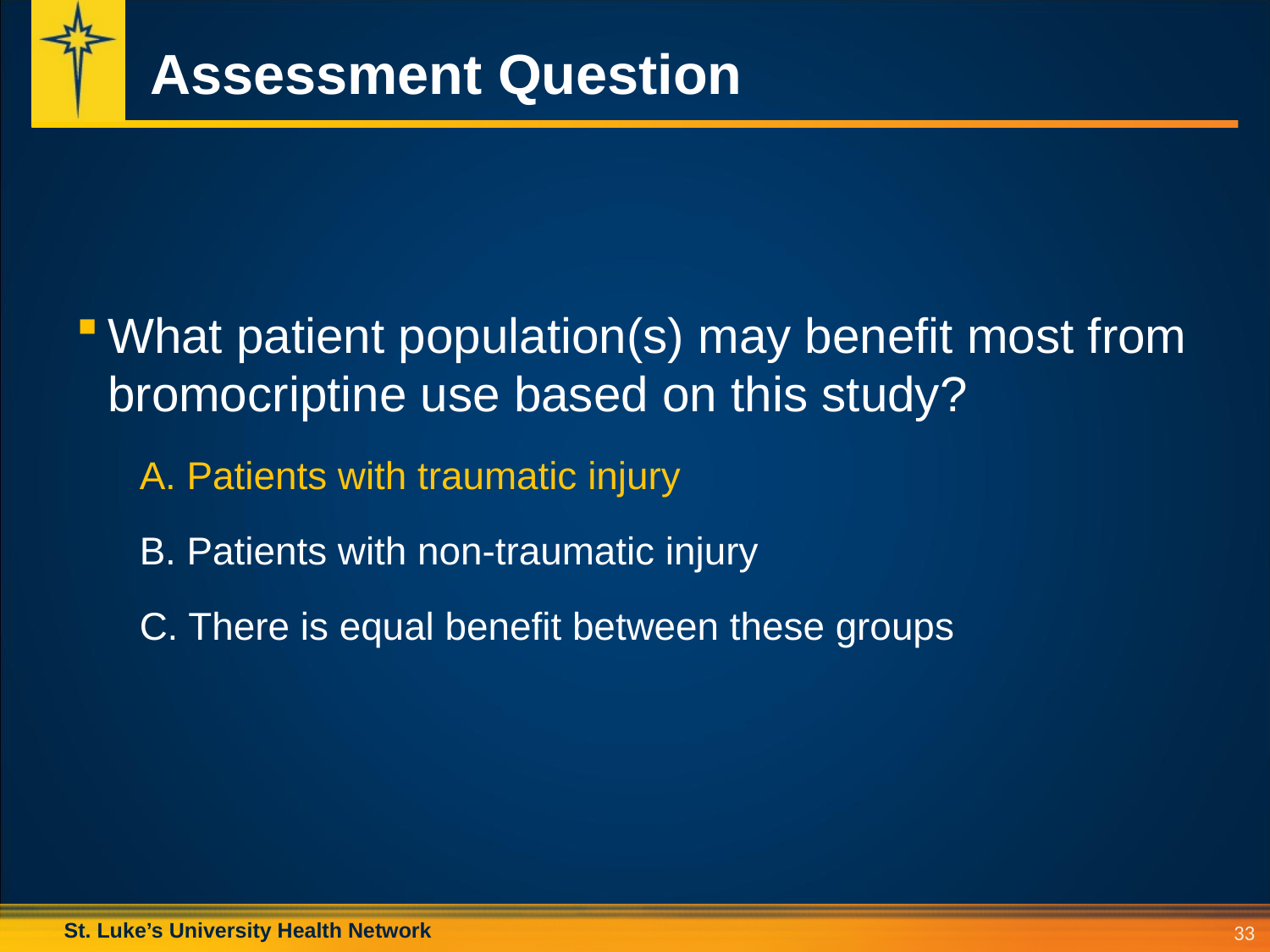

# Assessment Question
What patient population(s) may benefit most from bromocriptine use based on this study?
A. Patients with traumatic injury
B. Patients with non-traumatic injury
C. There is equal benefit between these groups
33